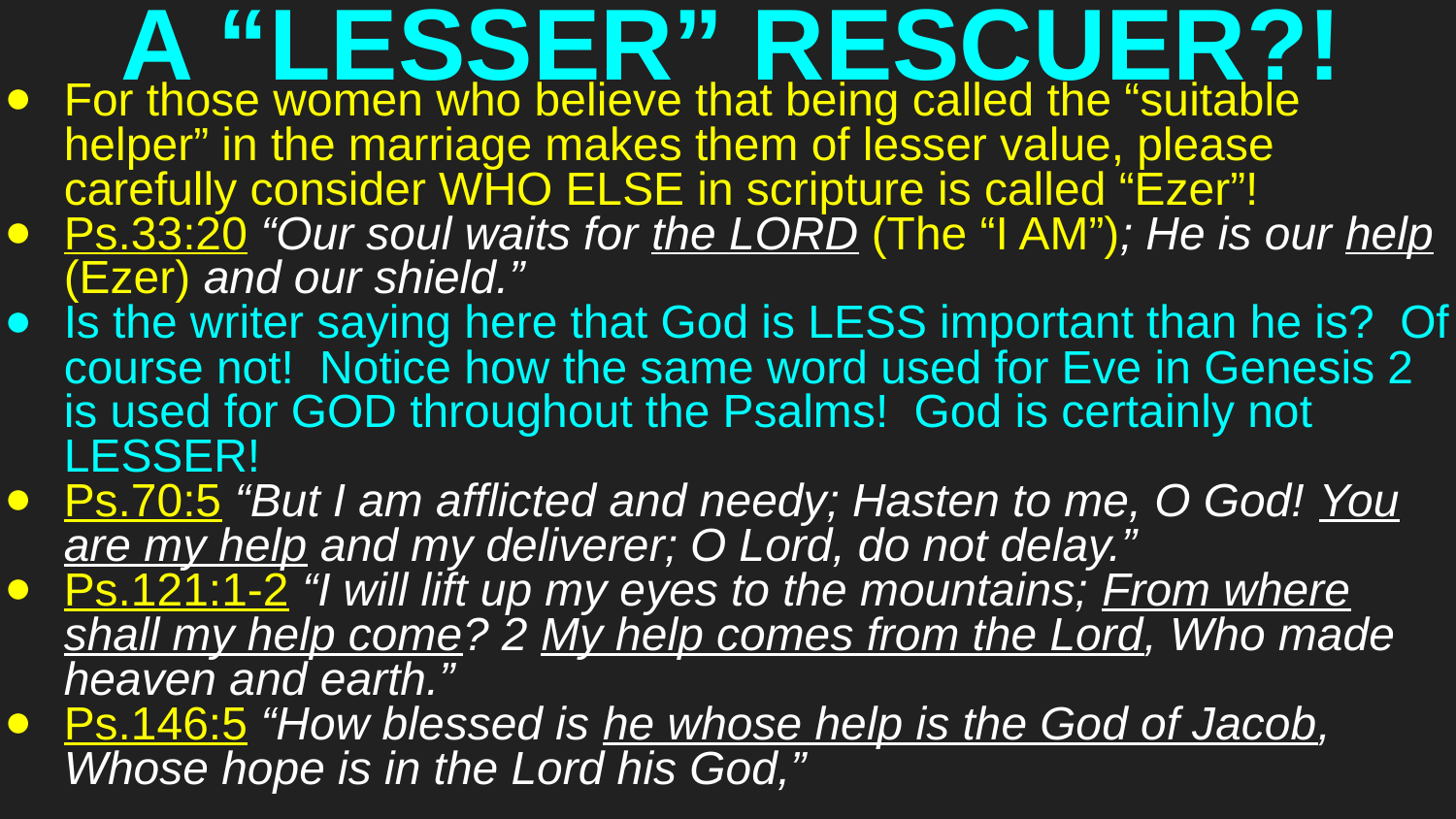

# A “LESSER” RESCUER?!
For those women who believe that being called the “suitable helper” in the marriage makes them of lesser value, please carefully consider WHO ELSE in scripture is called “Ezer”!
Ps.33:20 “Our soul waits for the LORD (The “I AM”); He is our help (Ezer) and our shield.”
Is the writer saying here that God is LESS important than he is?  Of course not!  Notice how the same word used for Eve in Genesis 2 is used for GOD throughout the Psalms!  God is certainly not LESSER!
Ps.70:5 “But I am afflicted and needy; Hasten to me, O God! You are my help and my deliverer; O Lord, do not delay.”
Ps.121:1-2 “I will lift up my eyes to the mountains; From where shall my help come? 2 My help comes from the Lord, Who made heaven and earth.”
Ps.146:5 “How blessed is he whose help is the God of Jacob, Whose hope is in the Lord his God,”